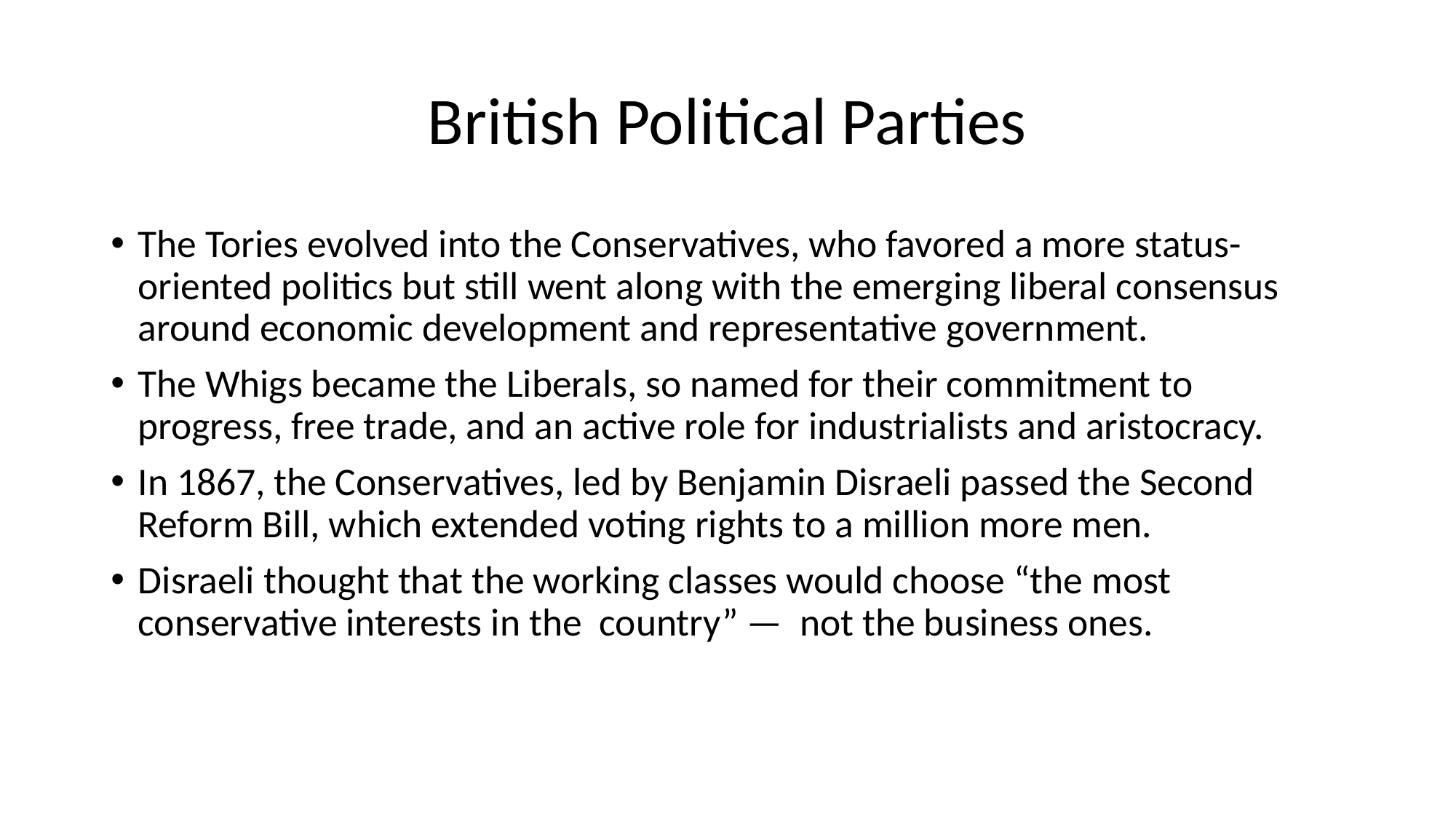

# British Political Parties
The Tories evolved into the Conservatives, who favored a more status-oriented politics but still went along with the emerging liberal consensus around economic development and representative government.
The Whigs became the Liberals, so named for their commitment to progress, free trade, and an active role for industrialists and aristocracy.
In 1867, the Conservatives, led by Benjamin Disraeli passed the Second Reform Bill, which extended voting rights to a million more men.
Disraeli thought that the working classes would choose “the most conservative interests in the  country” —  not the business ones.